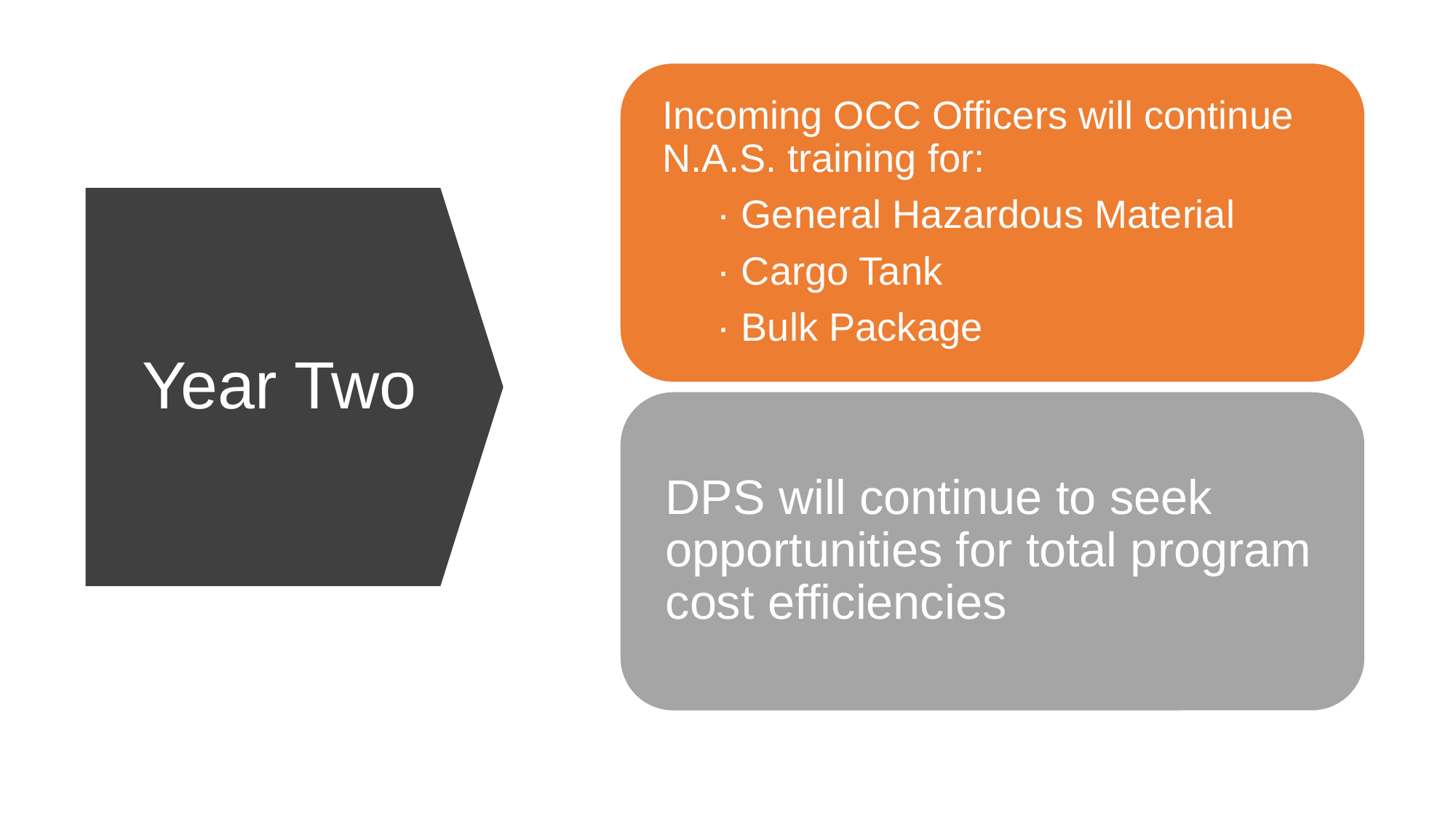

Incoming OCC Officers will continue N.A.S. training for:
· General Hazardous Material
· Cargo Tank
· Bulk Package
DPS will continue to seek opportunities for total program cost efficiencies

# Year Two